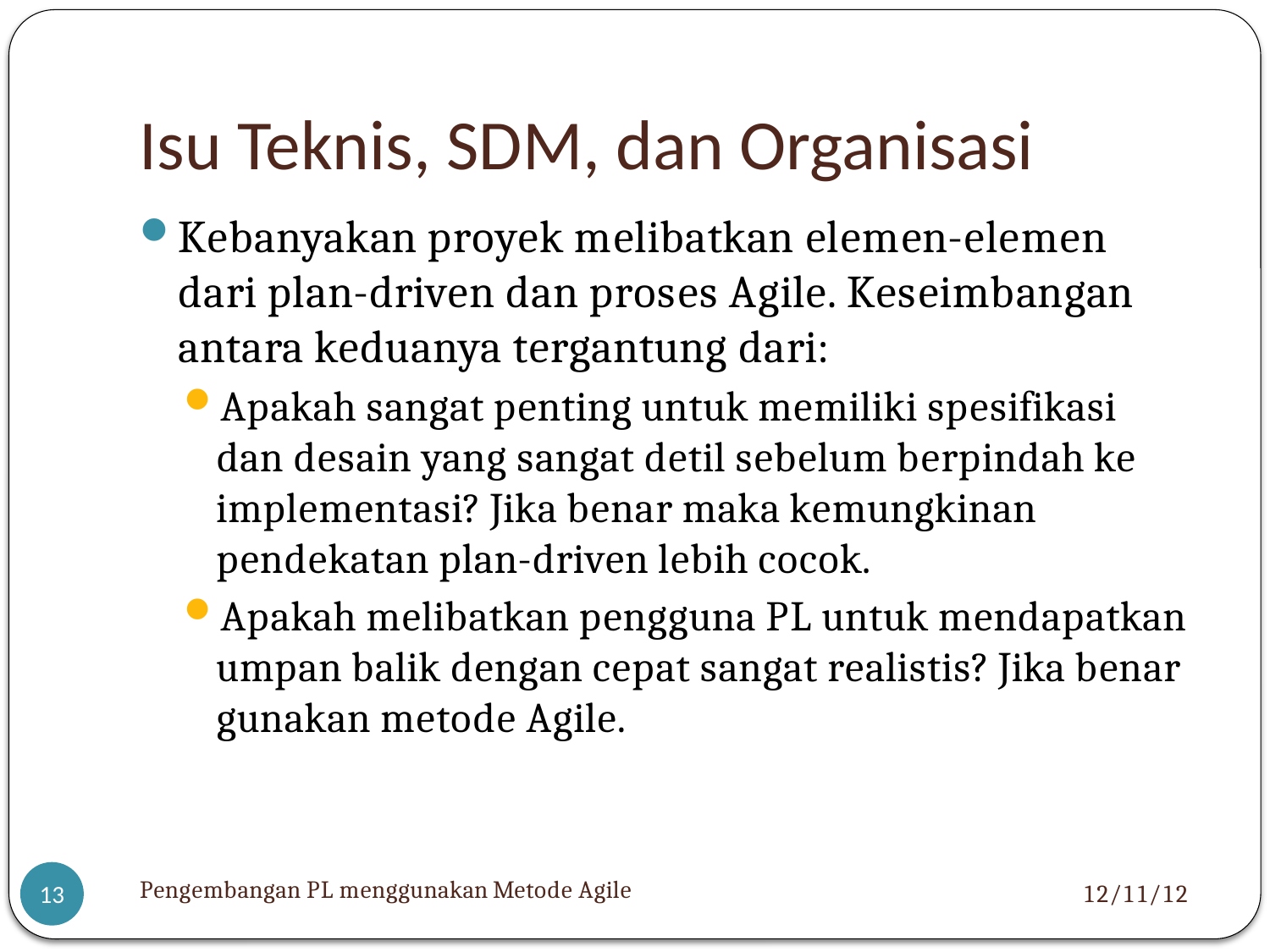

# Isu Teknis, SDM, dan Organisasi
Kebanyakan proyek melibatkan elemen-elemen dari plan-driven dan proses Agile. Keseimbangan antara keduanya tergantung dari:
Apakah sangat penting untuk memiliki spesifikasi dan desain yang sangat detil sebelum berpindah ke implementasi? Jika benar maka kemungkinan pendekatan plan-driven lebih cocok.
Apakah melibatkan pengguna PL untuk mendapatkan umpan balik dengan cepat sangat realistis? Jika benar gunakan metode Agile.
Pengembangan PL menggunakan Metode Agile
12/11/12
13